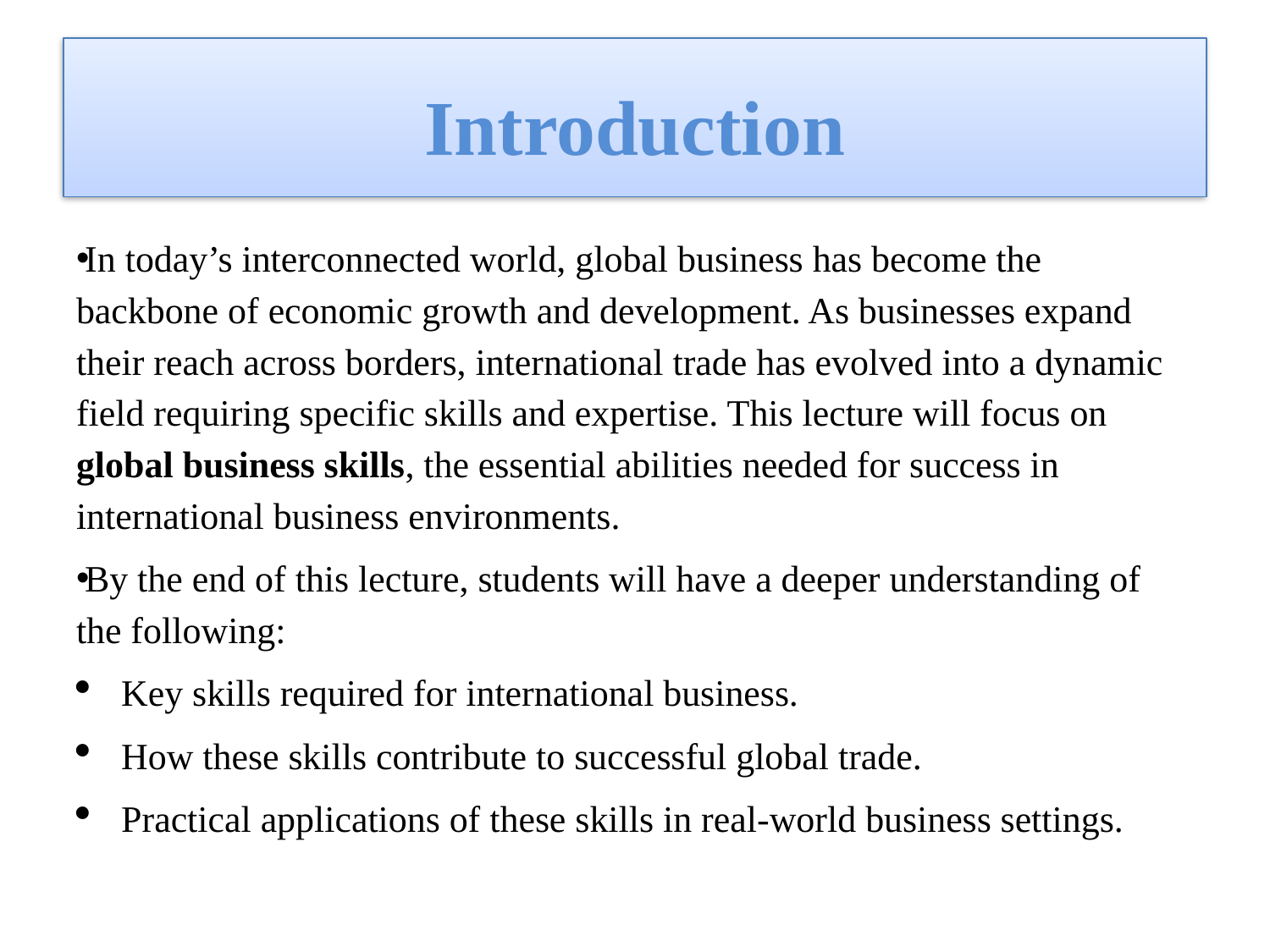

# Introduction
In today’s interconnected world, global business has become the backbone of economic growth and development. As businesses expand their reach across borders, international trade has evolved into a dynamic field requiring specific skills and expertise. This lecture will focus on global business skills, the essential abilities needed for success in international business environments.
By the end of this lecture, students will have a deeper understanding of the following:
Key skills required for international business.
How these skills contribute to successful global trade.
Practical applications of these skills in real-world business settings.